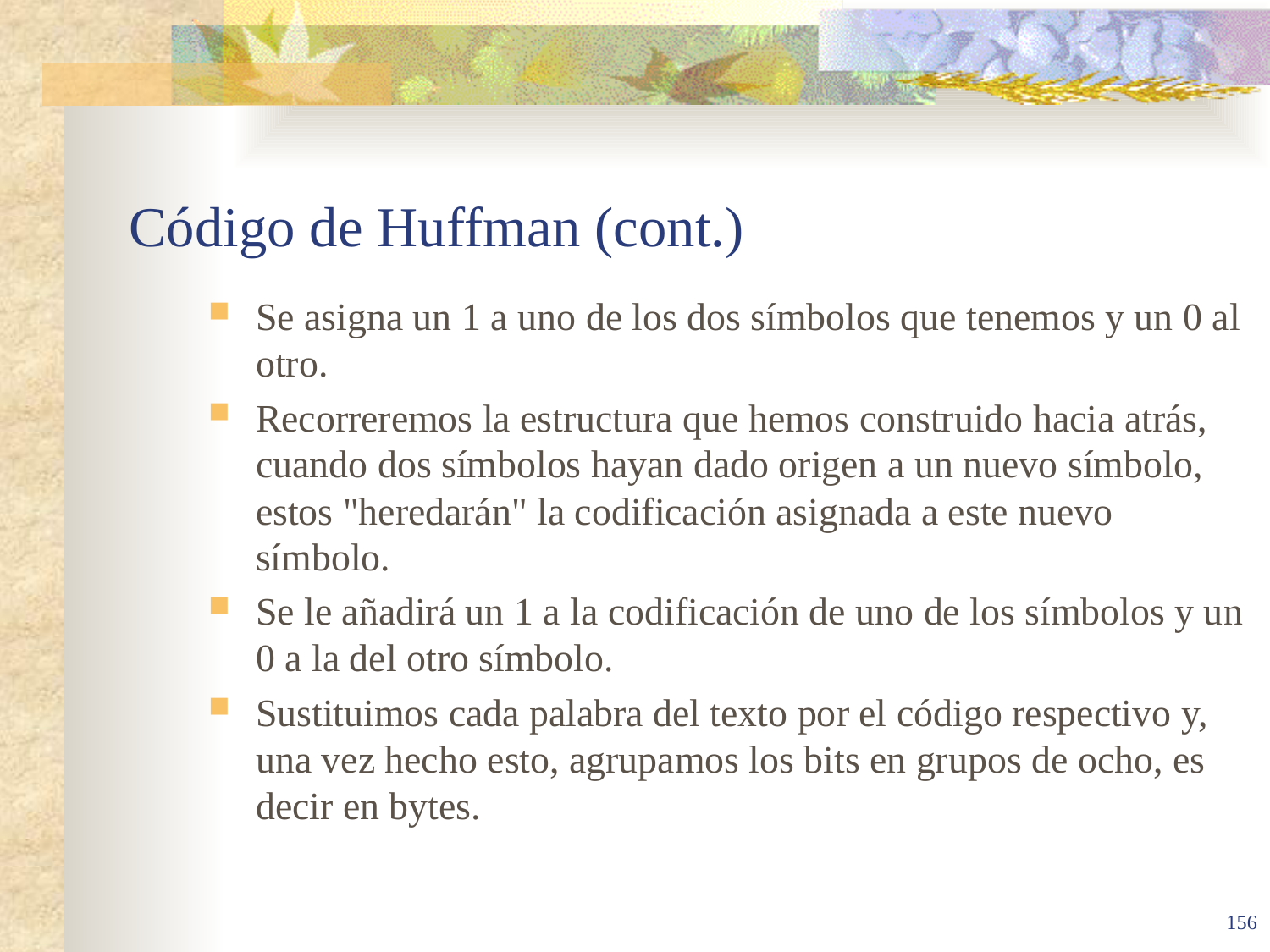

# Código de Huffman (cont.)
Se asigna un 1 a uno de los dos símbolos que tenemos y un 0 al otro.
Recorreremos la estructura que hemos construido hacia atrás, cuando dos símbolos hayan dado origen a un nuevo símbolo, estos "heredarán" la codificación asignada a este nuevo símbolo.
Se le añadirá un 1 a la codificación de uno de los símbolos y un 0 a la del otro símbolo.
Sustituimos cada palabra del texto por el código respectivo y, una vez hecho esto, agrupamos los bits en grupos de ocho, es decir en bytes.
156